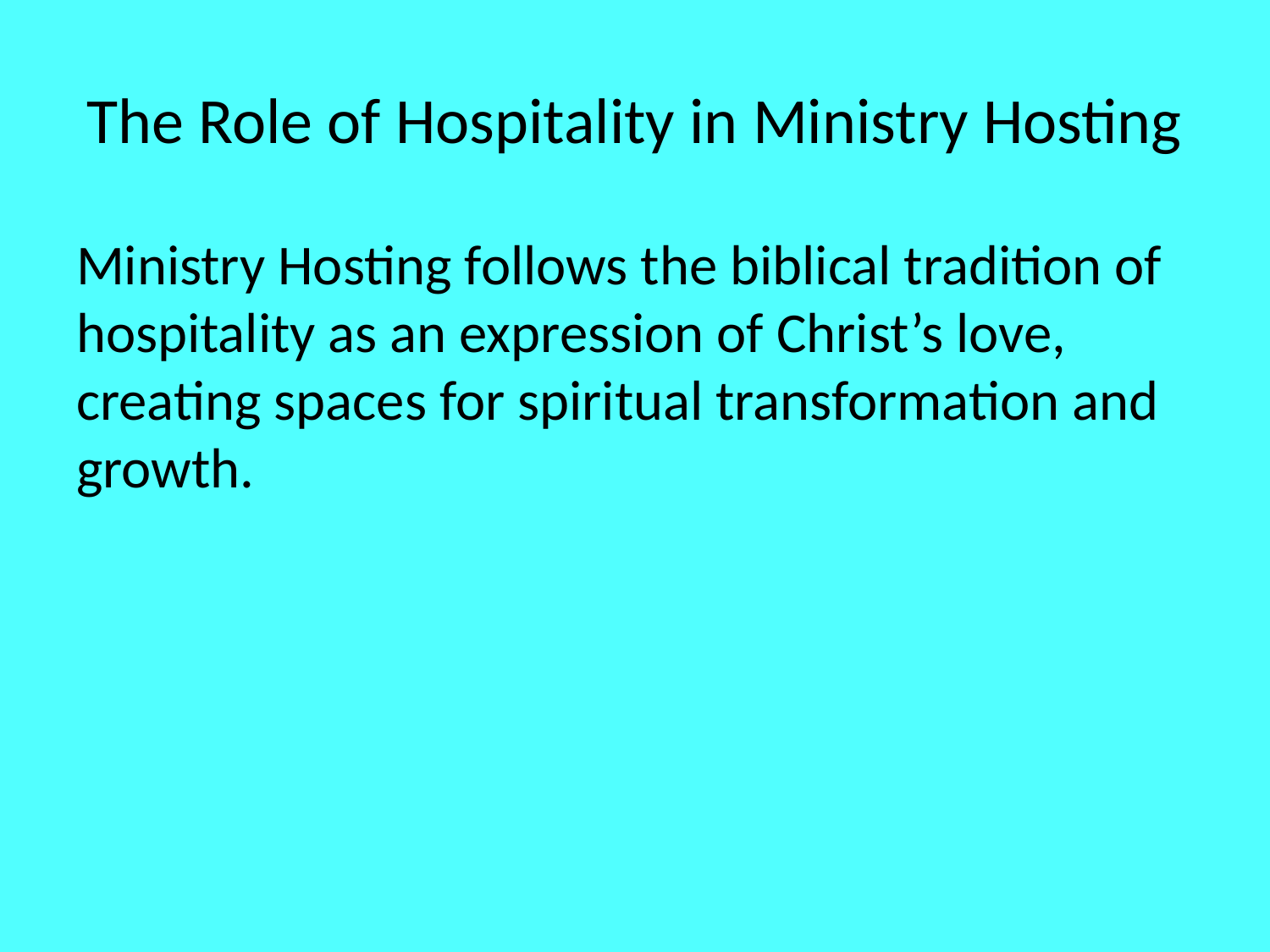

# The Role of Hospitality in Ministry Hosting
Ministry Hosting follows the biblical tradition of hospitality as an expression of Christ’s love, creating spaces for spiritual transformation and growth.